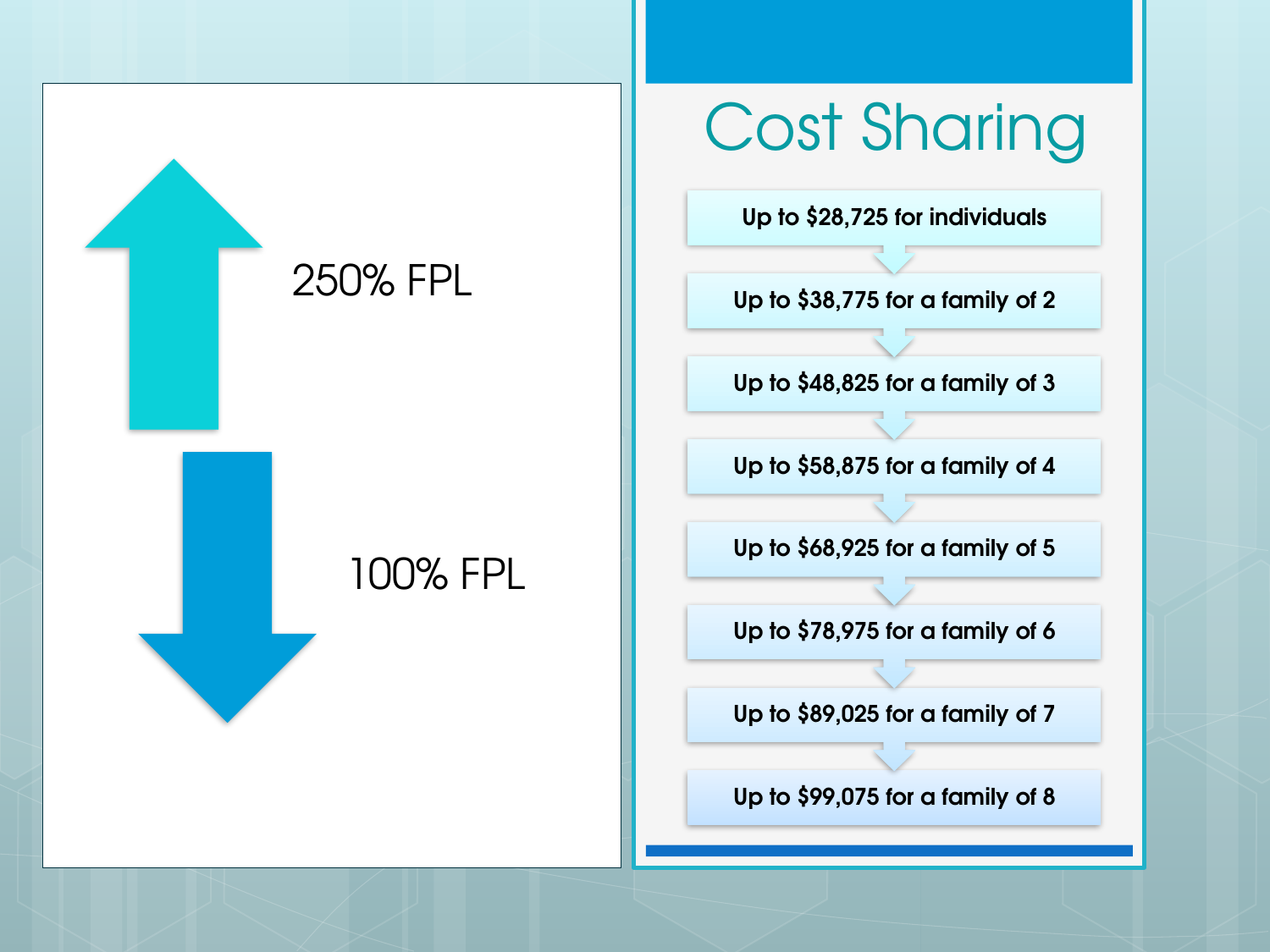

# Cost Sharing
250% FPL
100% FPL
Up to $99,075 for a family of 8
Up to $89,025 for a family of 7
Up to $78,975 for a family of 6
Up to $68,925 for a family of 5
Up to $58,875 for a family of 4
Up to $48,825 for a family of 3
Up to $38,775 for a family of 2
Up to $28,725 for individuals